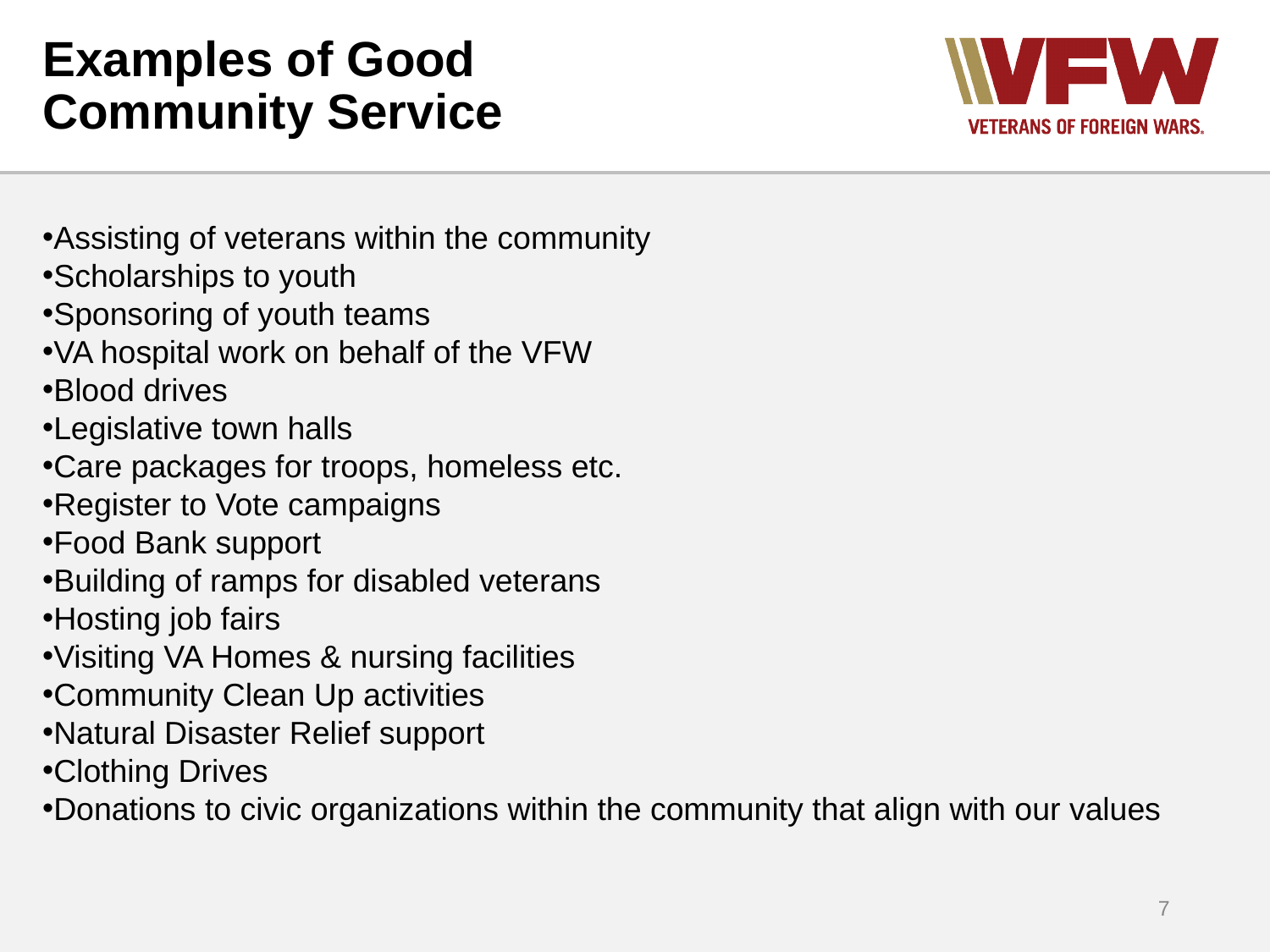

# Examples of Good Community Service
Assisting of veterans within the community
Scholarships to youth
Sponsoring of youth teams
VA hospital work on behalf of the VFW
Blood drives
Legislative town halls
Care packages for troops, homeless etc.
Register to Vote campaigns
Food Bank support
Building of ramps for disabled veterans
Hosting job fairs
Visiting VA Homes & nursing facilities
Community Clean Up activities
Natural Disaster Relief support
Clothing Drives
Donations to civic organizations within the community that align with our values
7